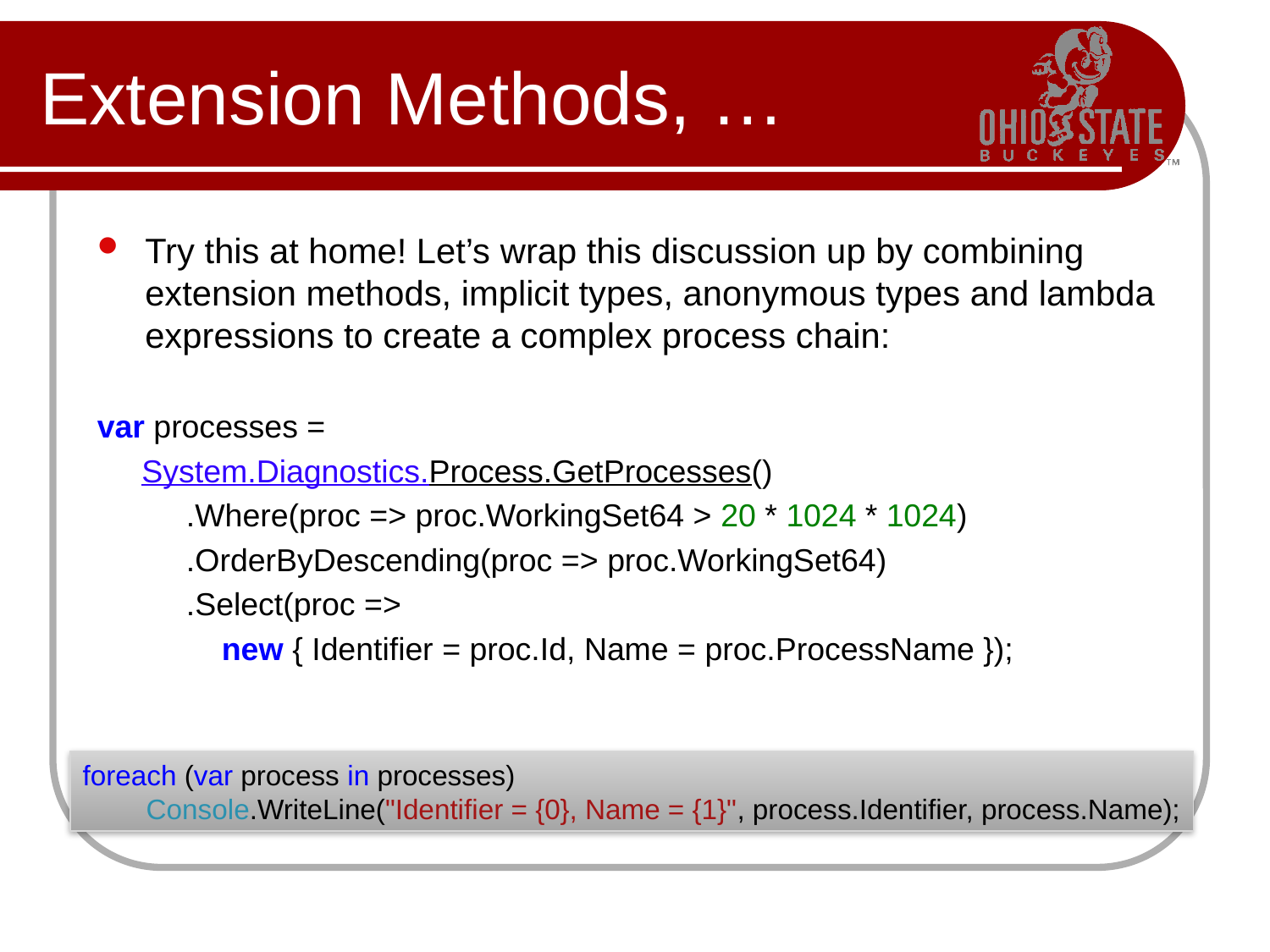

# Extension Methods, …
Try this at home! Let’s wrap this discussion up by combining extension methods, implicit types, anonymous types and lambda expressions to create a complex process chain:

var processes =
     System.Diagnostics.Process.GetProcesses()
          .Where(proc => proc.WorkingSet64 > 20 * 1024 * 1024)
          .OrderByDescending(proc => proc.WorkingSet64)
          .Select(proc =>
              new { Identifier = proc.Id, Name = proc.ProcessName });

foreach (var process in processes)
Console.WriteLine("Identifier = {0}, Name = {1}", process.Identifier, process.Name);